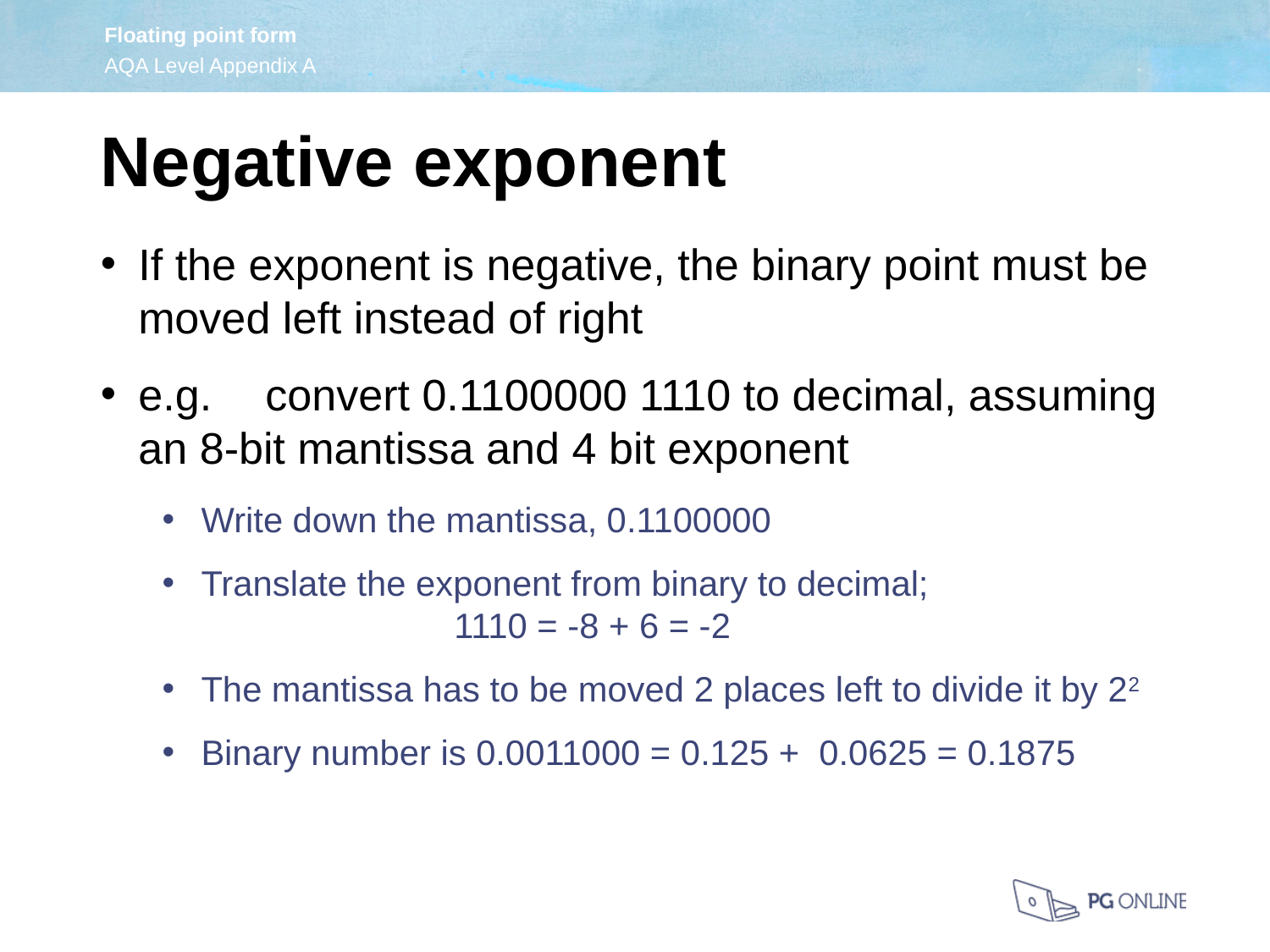

Negative exponent
If the exponent is negative, the binary point must be moved left instead of right
e.g.	convert 0.1100000 1110 to decimal, assuming an 8-bit mantissa and 4 bit exponent
Write down the mantissa, 0.1100000
Translate the exponent from binary to decimal;
                          1110 = -8 + 6 = -2
The mantissa has to be moved 2 places left to divide it by 22
Binary number is 0.0011000 = 0.125 +  0.0625 = 0.1875